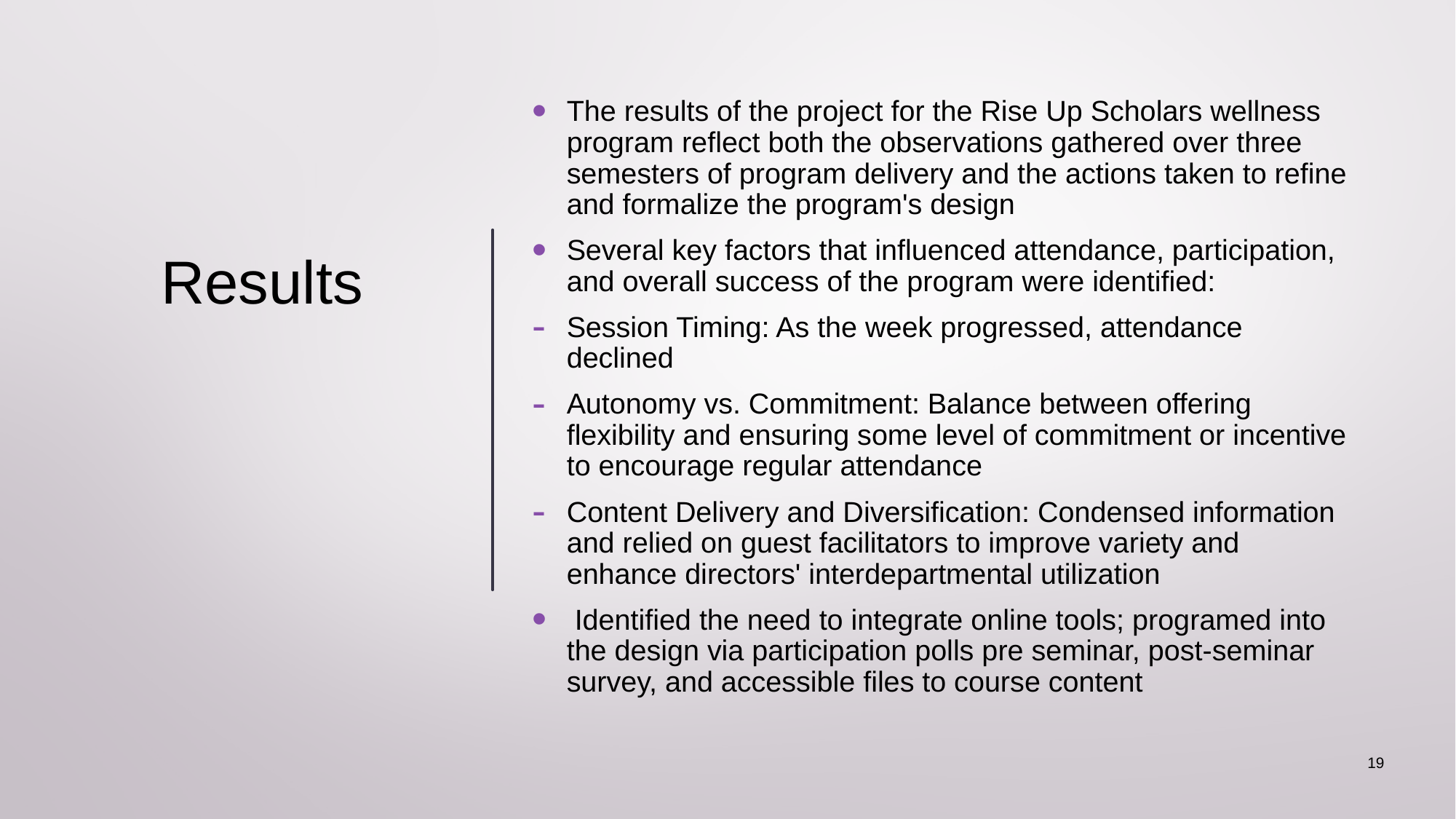

# Results
The results of the project for the Rise Up Scholars wellness program reflect both the observations gathered over three semesters of program delivery and the actions taken to refine and formalize the program's design
Several key factors that influenced attendance, participation, and overall success of the program were identified:
Session Timing: As the week progressed, attendance declined
Autonomy vs. Commitment: Balance between offering flexibility and ensuring some level of commitment or incentive to encourage regular attendance
Content Delivery and Diversification: Condensed information and relied on guest facilitators to improve variety and enhance directors' interdepartmental utilization
 Identified the need to integrate online tools; programed into the design via participation polls pre seminar, post-seminar survey, and accessible files to course content

19